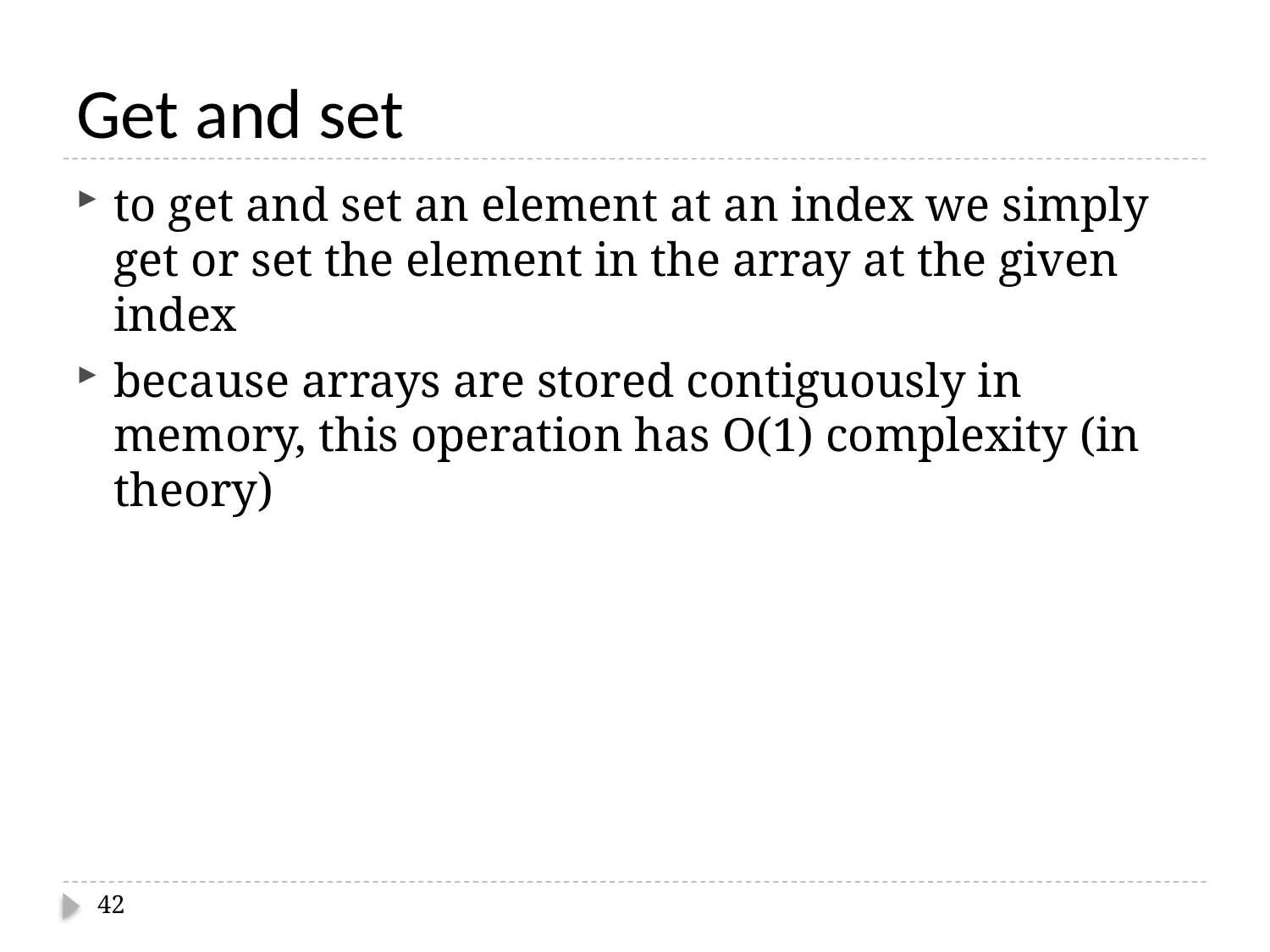

# Get and set
to get and set an element at an index we simply get or set the element in the array at the given index
because arrays are stored contiguously in memory, this operation has O(1) complexity (in theory)
42